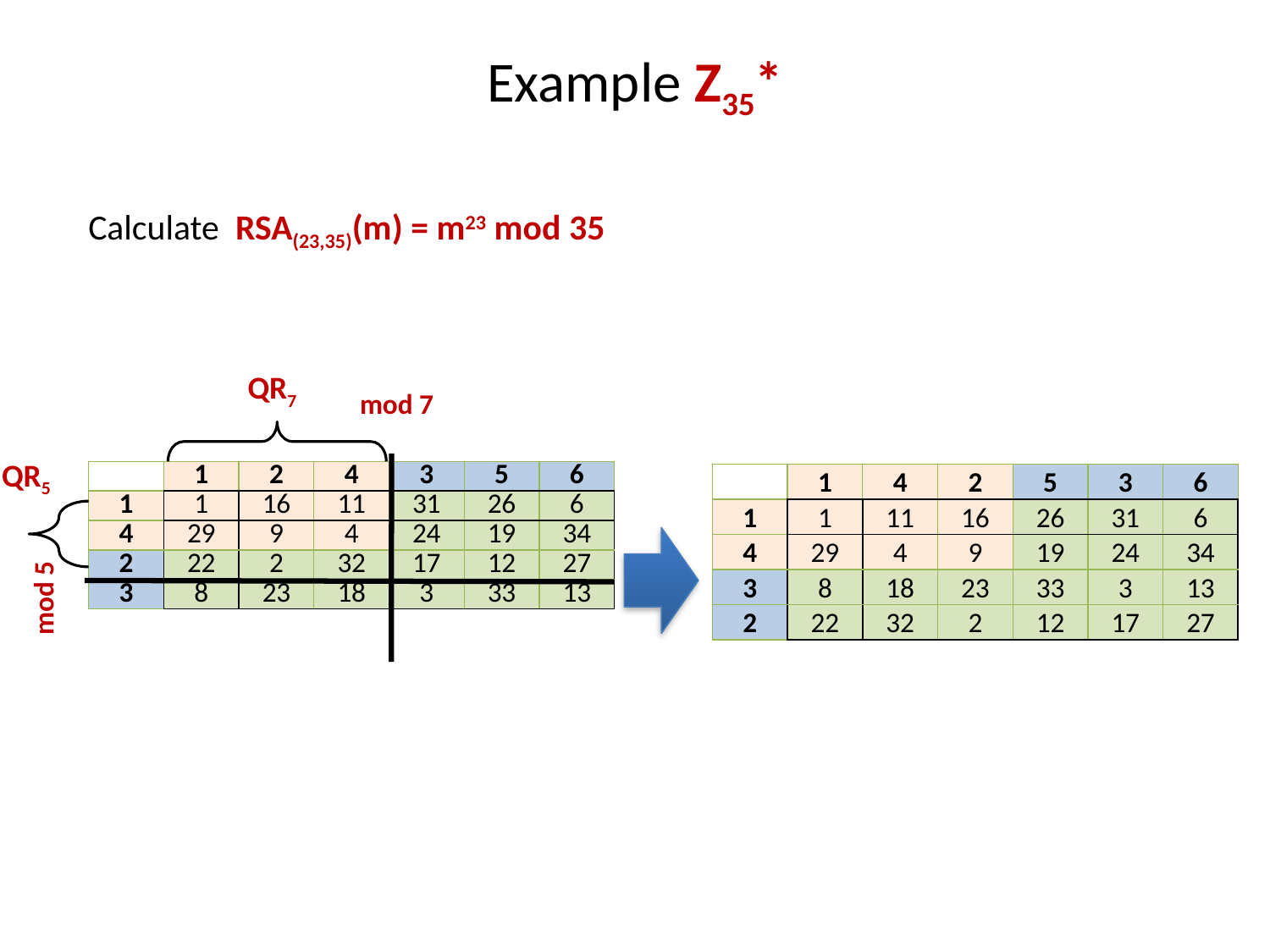

# Example Z35*
Calculate  RSA(23,35)(m) = m23 mod 35

QR7
mod 7
QR5
|  | 1 | 2 | 4 | 3 | 5 | 6 |
| --- | --- | --- | --- | --- | --- | --- |
| 1 | 1 | 16 | 11 | 31 | 26 | 6 |
| 4 | 29 | 9 | 4 | 24 | 19 | 34 |
| 2 | 22 | 2 | 32 | 17 | 12 | 27 |
| 3 | 8 | 23 | 18 | 3 | 33 | 13 |
|  | 1 | 4 | 2 | 5 | 3 | 6 |
| --- | --- | --- | --- | --- | --- | --- |
| 1 | 1 | 11 | 16 | 26 | 31 | 6 |
| 4 | 29 | 4 | 9 | 19 | 24 | 34 |
| 3 | 8 | 18 | 23 | 33 | 3 | 13 |
| 2 | 22 | 32 | 2 | 12 | 17 | 27 |

mod 5